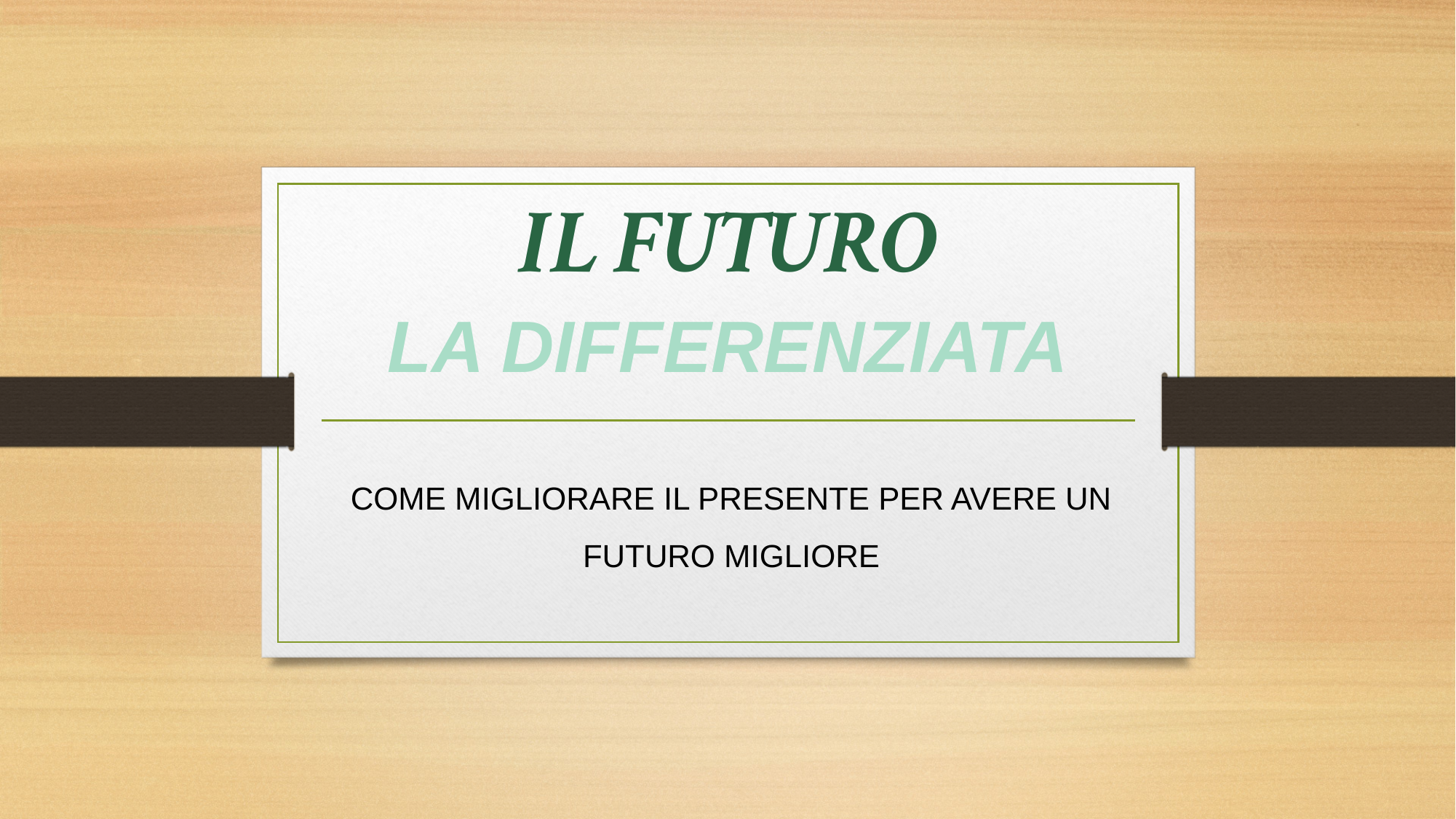

# IL FUTURO
LA DIFFERENZIATA
COME MIGLIORARE IL PRESENTE PER AVERE UN FUTURO MIGLIORE